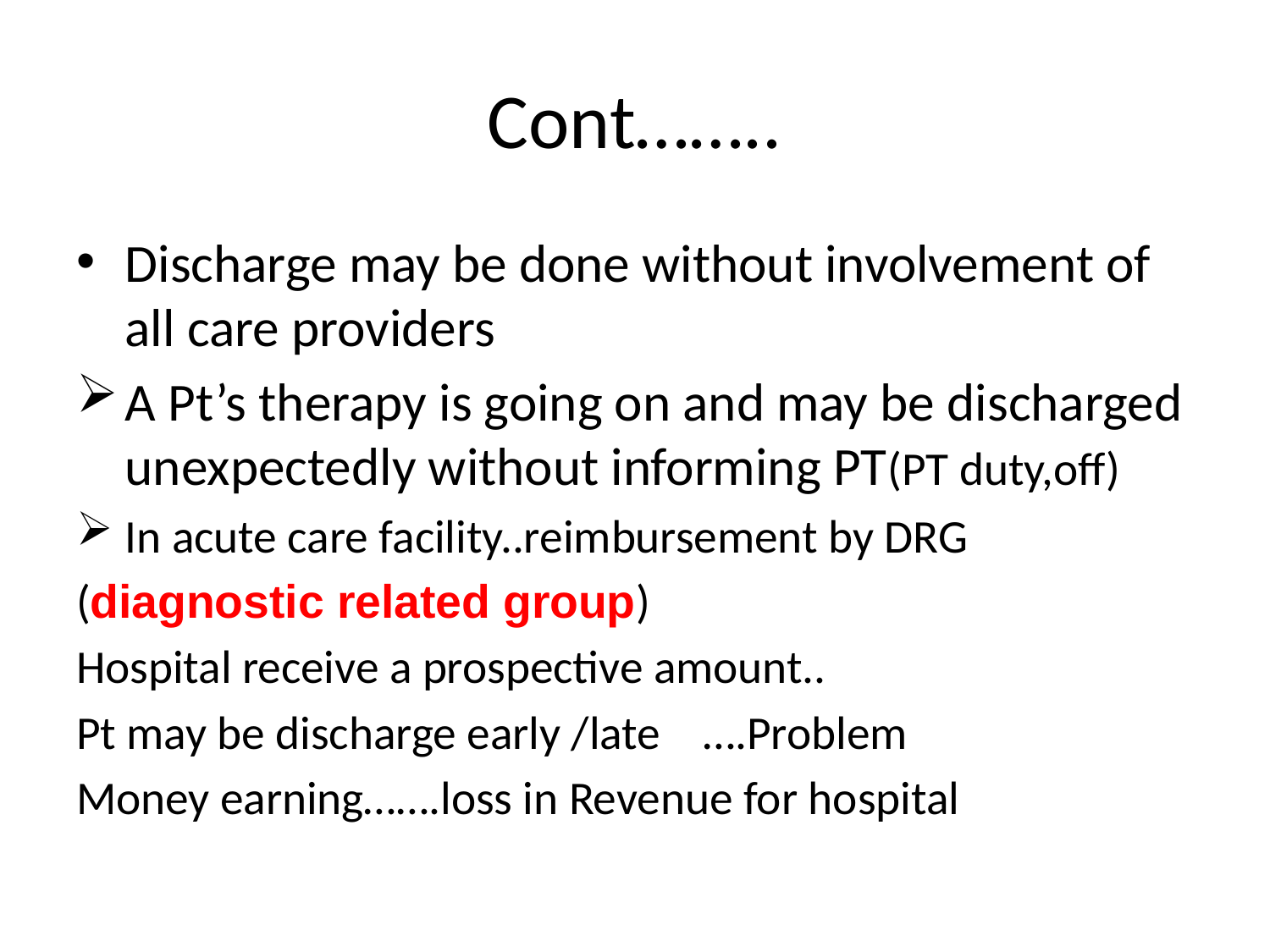

# Cont……..
Discharge may be done without involvement of all care providers
A Pt’s therapy is going on and may be discharged unexpectedly without informing PT(PT duty,off)
In acute care facility..reimbursement by DRG
(diagnostic related group)
Hospital receive a prospective amount..
Pt may be discharge early /late    ….Problem
Money earning…….loss in Revenue for hospital